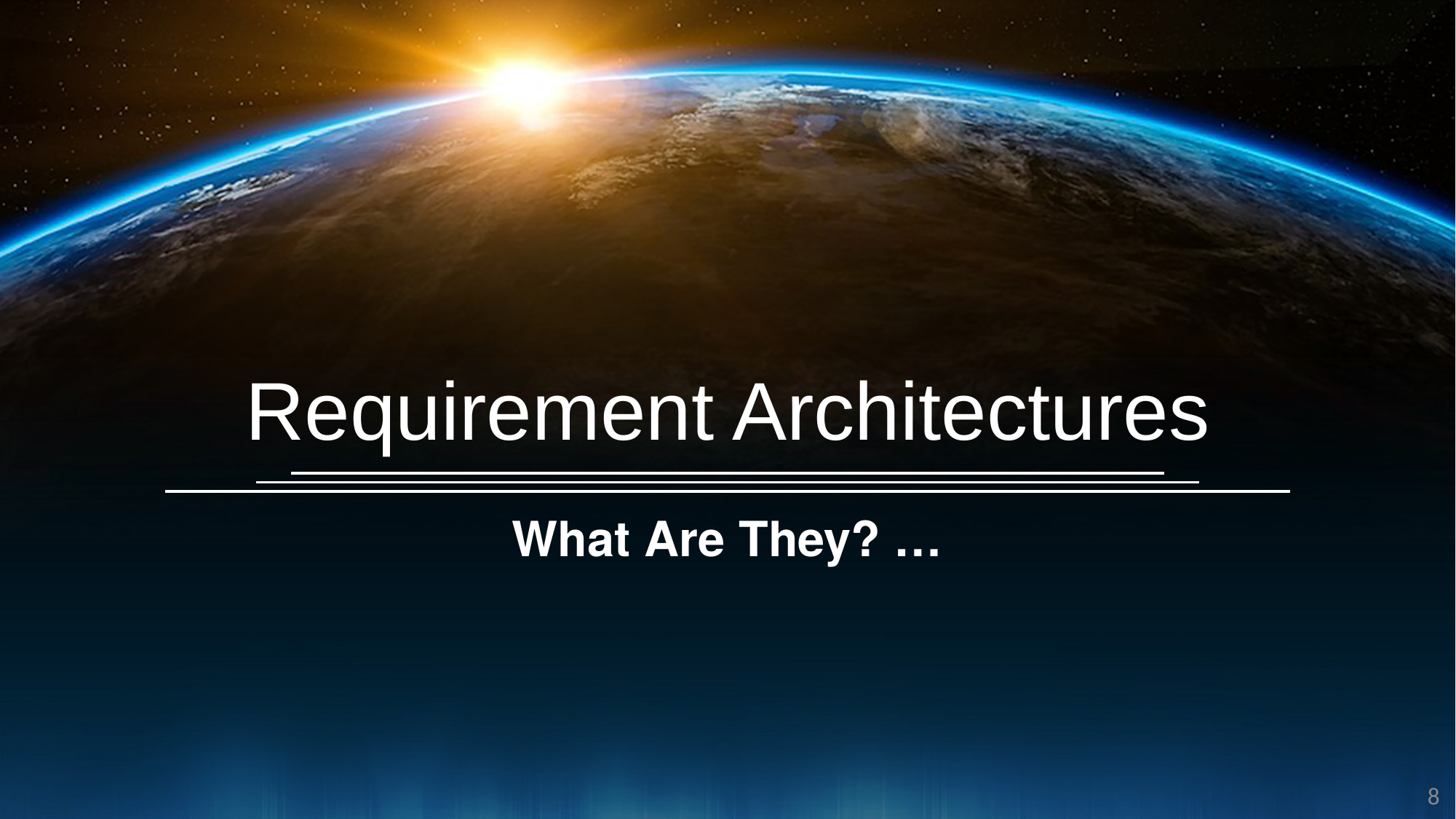

# Requirement Architectures
What Are They? …

8